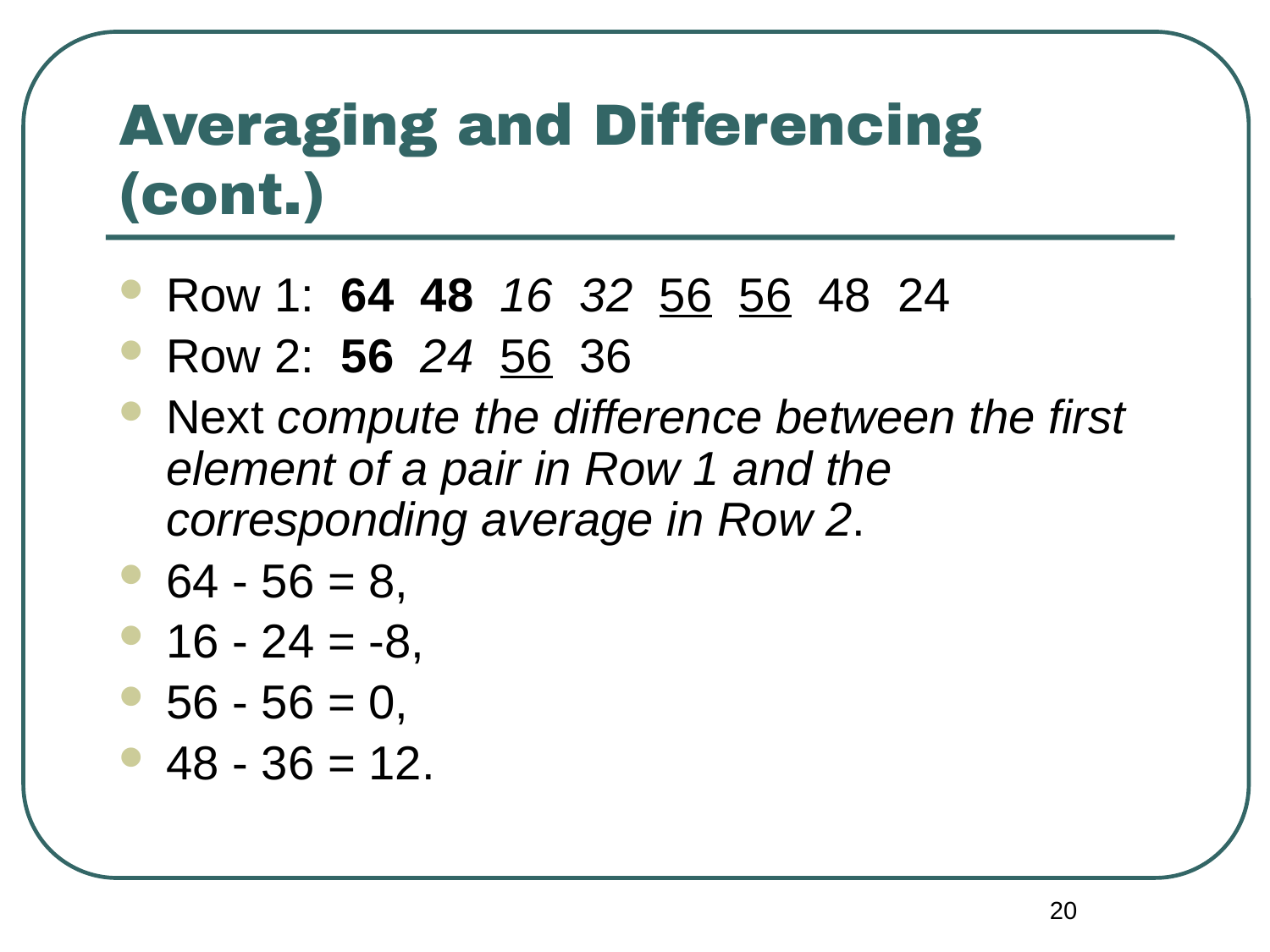

# Averaging and Differencing (cont.)
Row 1:  64  48  16  32  56  56  48  24
Row 2:  56  24  56  36
Next compute the difference between the first element of a pair in Row 1 and the corresponding average in Row 2.
64 - 56 = 8,
16 - 24 = -8,
56 - 56 = 0,
48 - 36 = 12.
20